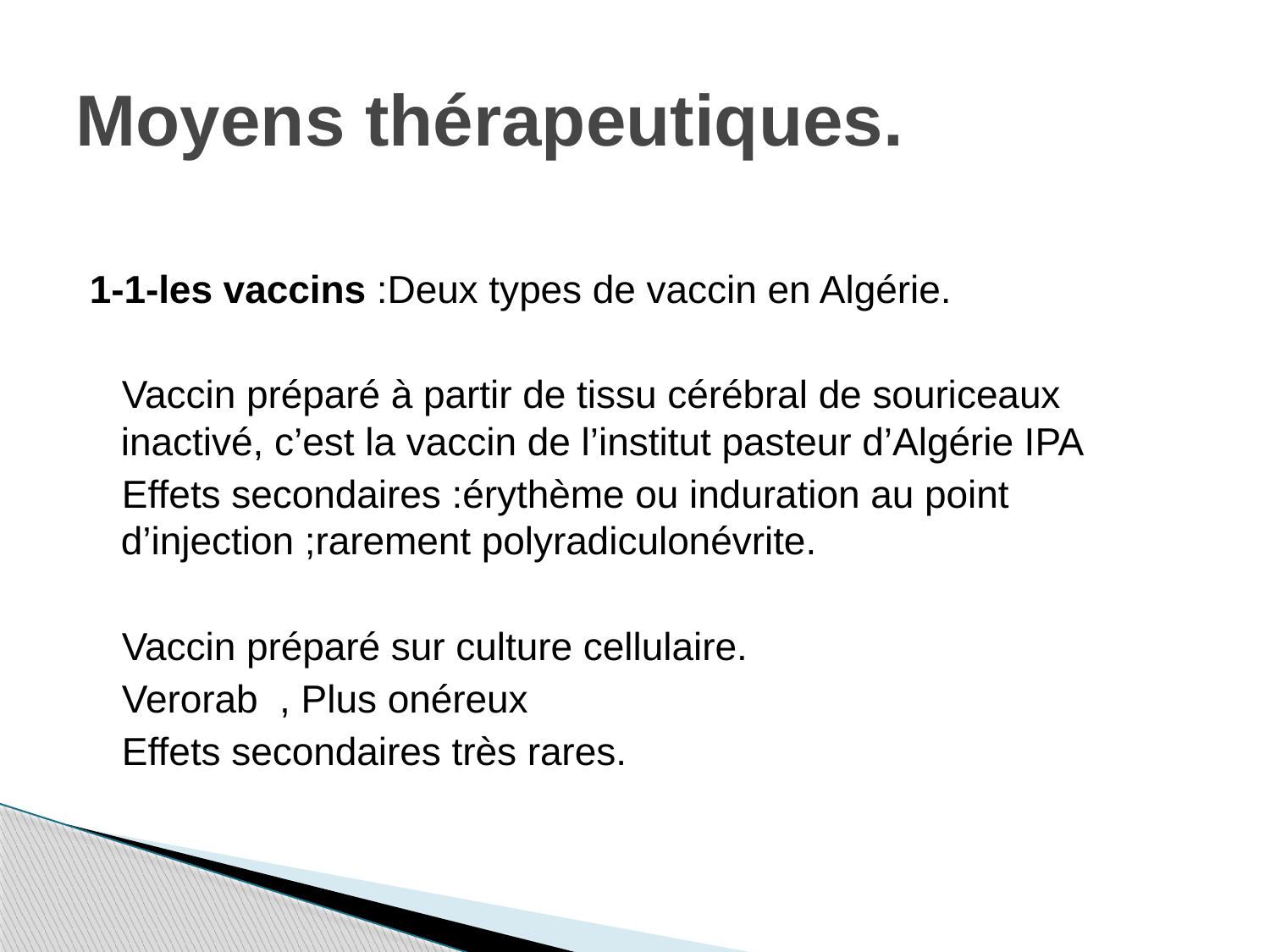

# Moyens thérapeutiques.

1-1-les vaccins :Deux types de vaccin en Algérie.

   Vaccin préparé à partir de tissu cérébral de souriceaux inactivé, c’est la vaccin de l’institut pasteur d’Algérie IPA
   Effets secondaires :érythème ou induration au point d’injection ;rarement polyradiculonévrite.

   Vaccin préparé sur culture cellulaire.
   Verorab  , Plus onéreux
   Effets secondaires très rares.